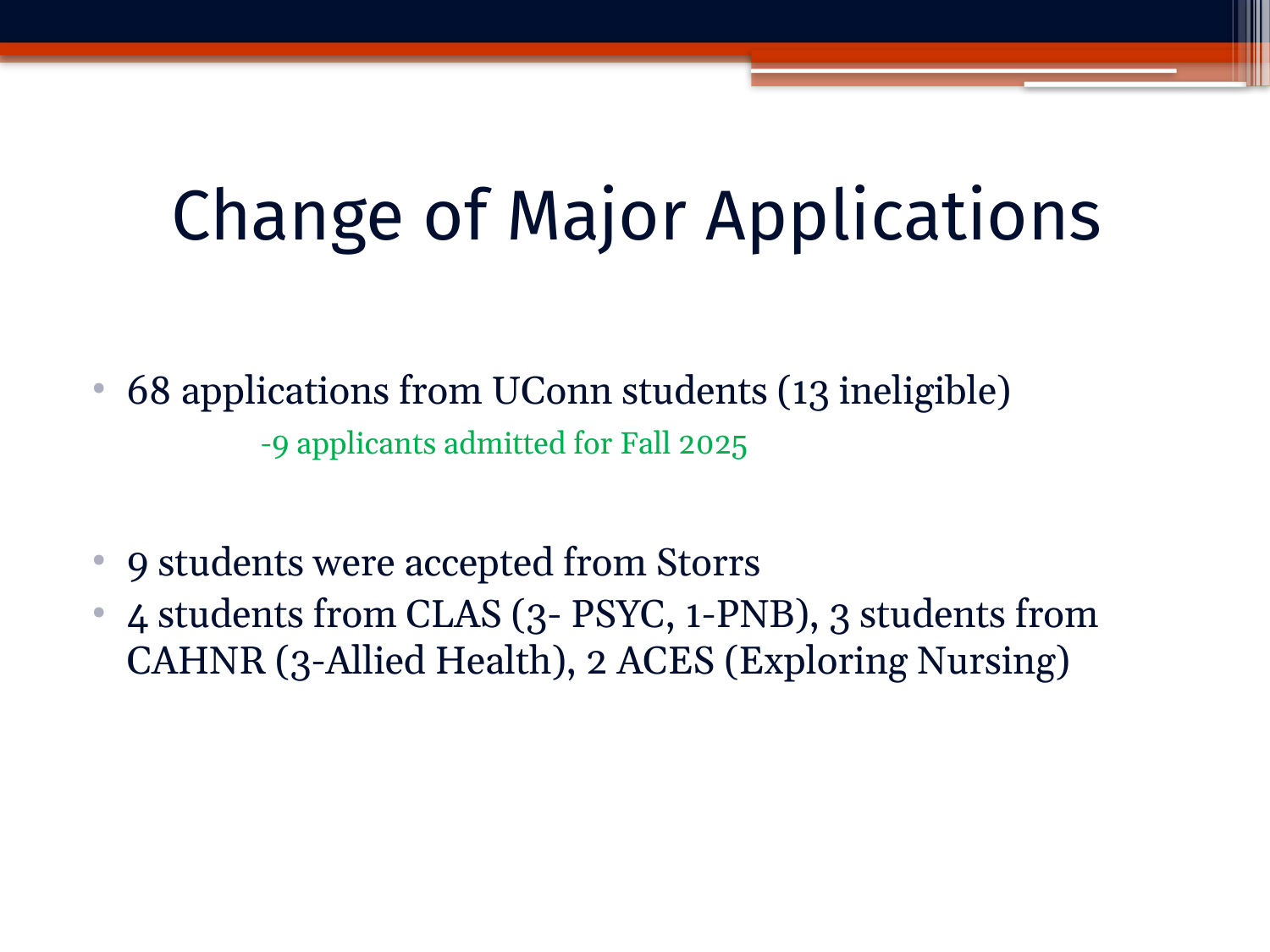

# Change of Major Applications

68 applications from UConn students (13 ineligible)
	-9 applicants admitted for Fall 2025

9 students were accepted from Storrs
4 students from CLAS (3- PSYC, 1-PNB), 3 students from CAHNR (3-Allied Health), 2 ACES (Exploring Nursing)